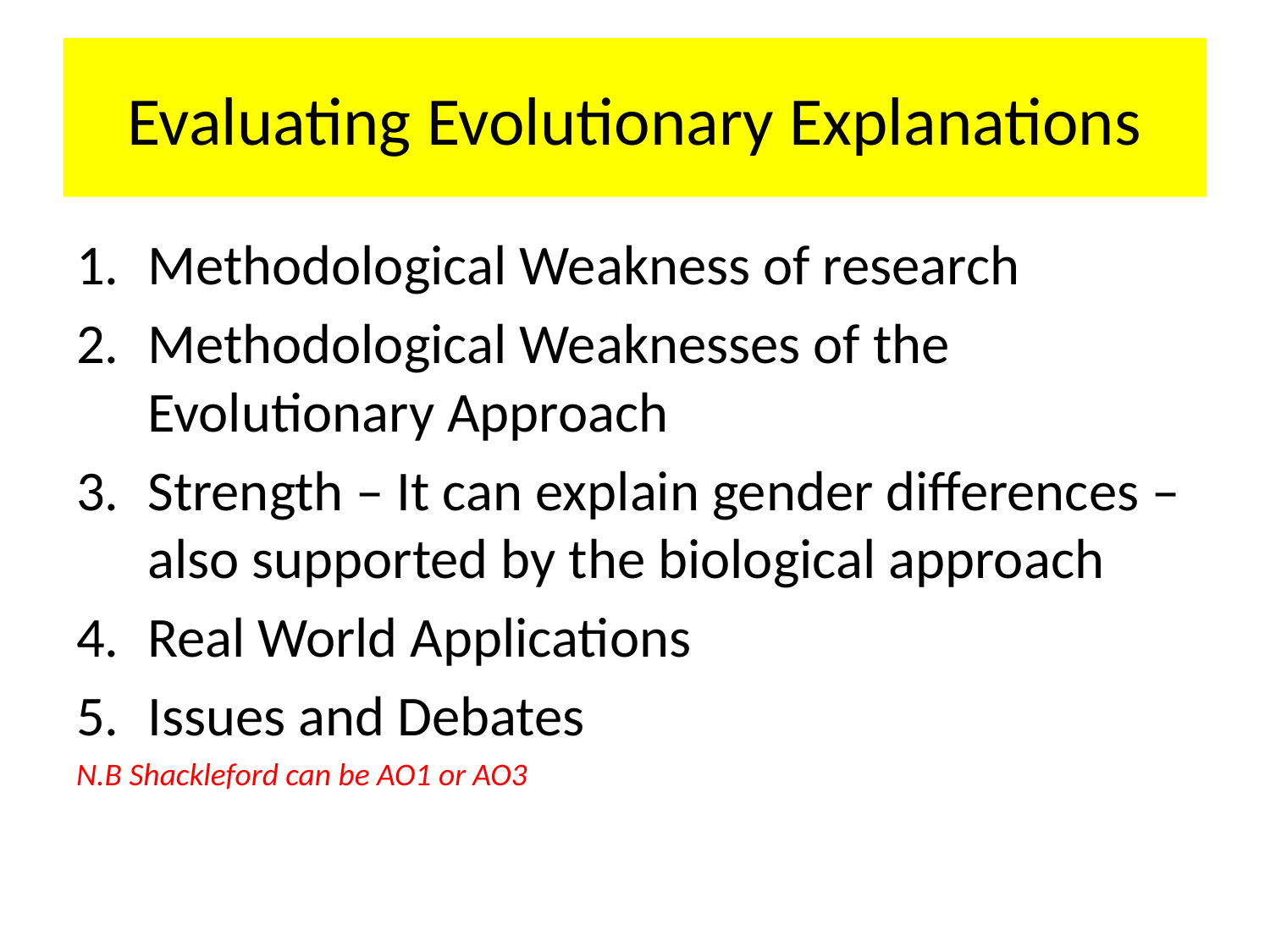

# Evaluating Evolutionary Explanations
Methodological Weakness of research
Methodological Weaknesses of the Evolutionary Approach
Strength – It can explain gender differences – also supported by the biological approach
Real World Applications
Issues and Debates
N.B Shackleford can be AO1 or AO3